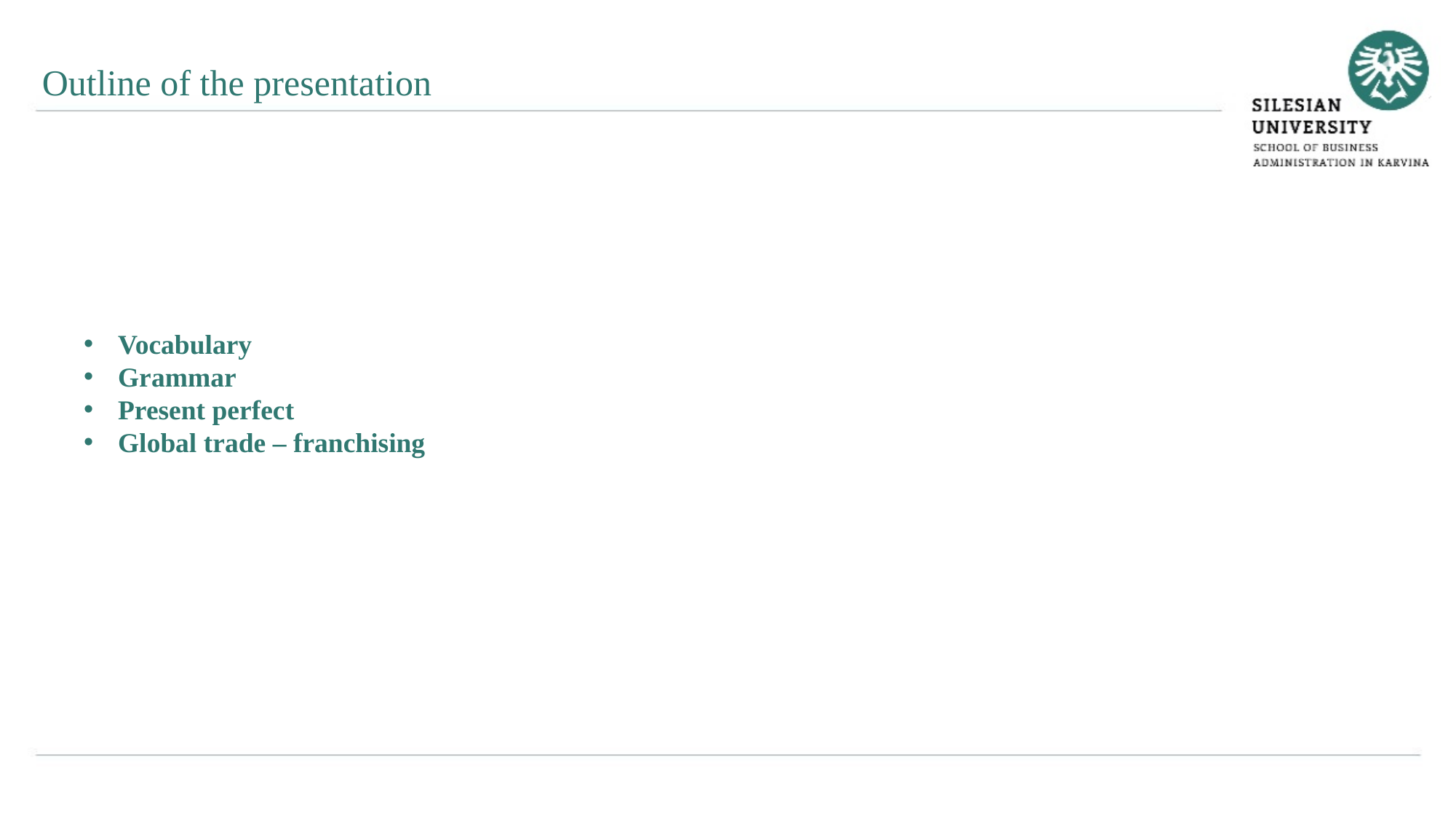

Outline of the presentation
Vocabulary
Grammar
Present perfect
Global trade – franchising